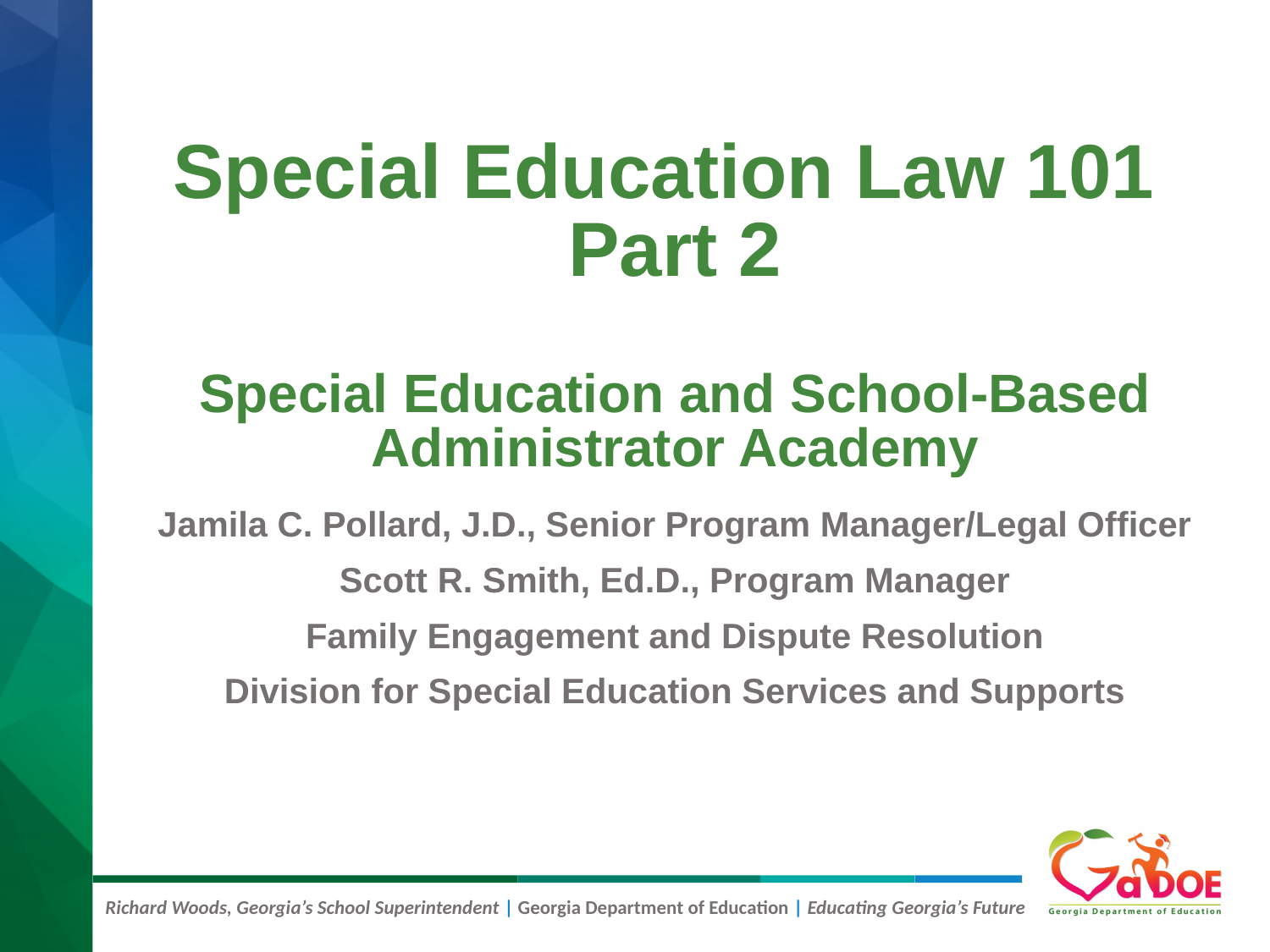

# Special Education Law 101 Part 2 Special Education and School-Based Administrator Academy
Jamila C. Pollard, J.D., Senior Program Manager/Legal Officer
Scott R. Smith, Ed.D., Program Manager
Family Engagement and Dispute Resolution
Division for Special Education Services and Supports